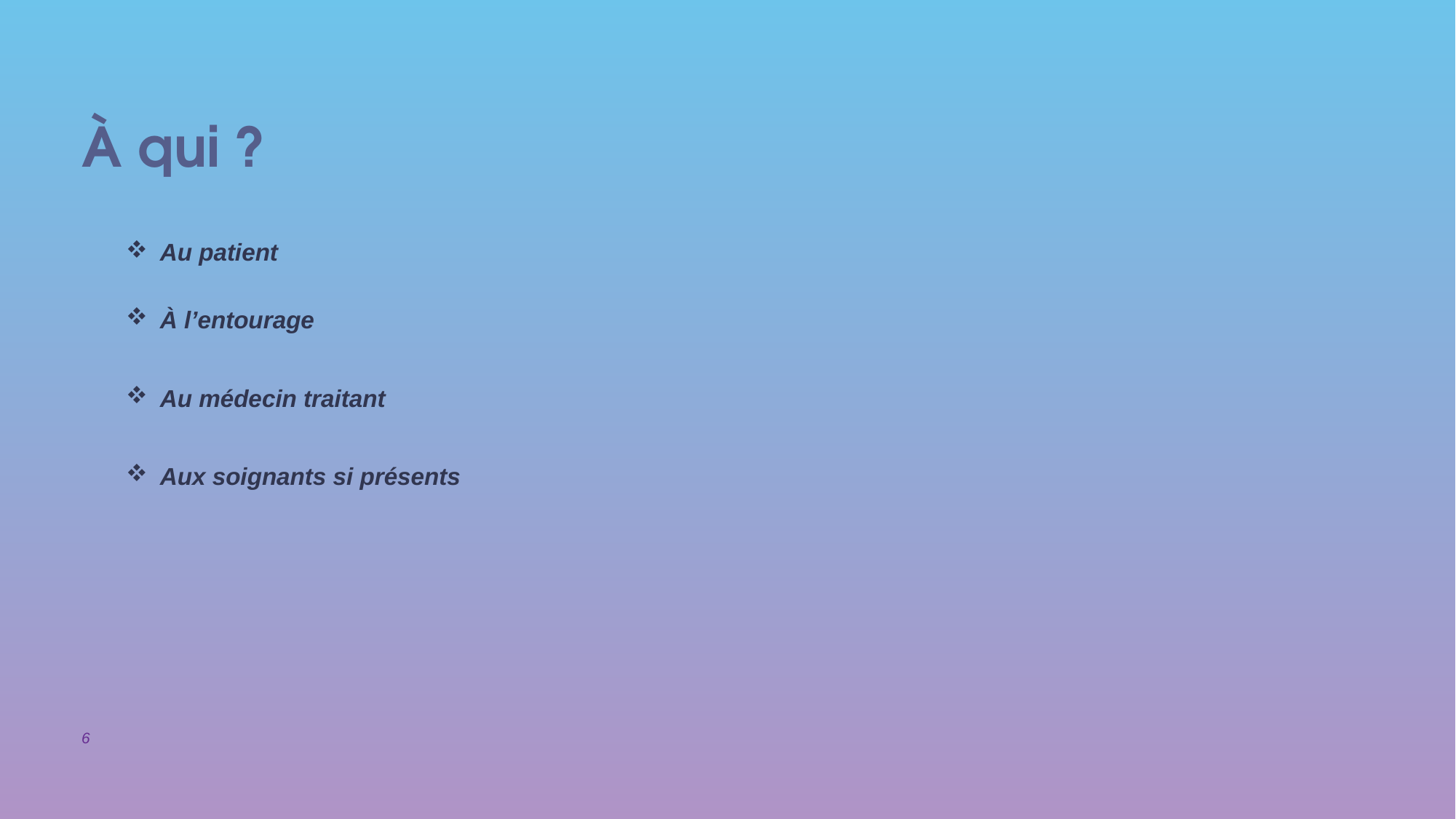

# À qui ?

Au patient

À l’entourage

Au médecin traitant

Aux soignants si présents

6